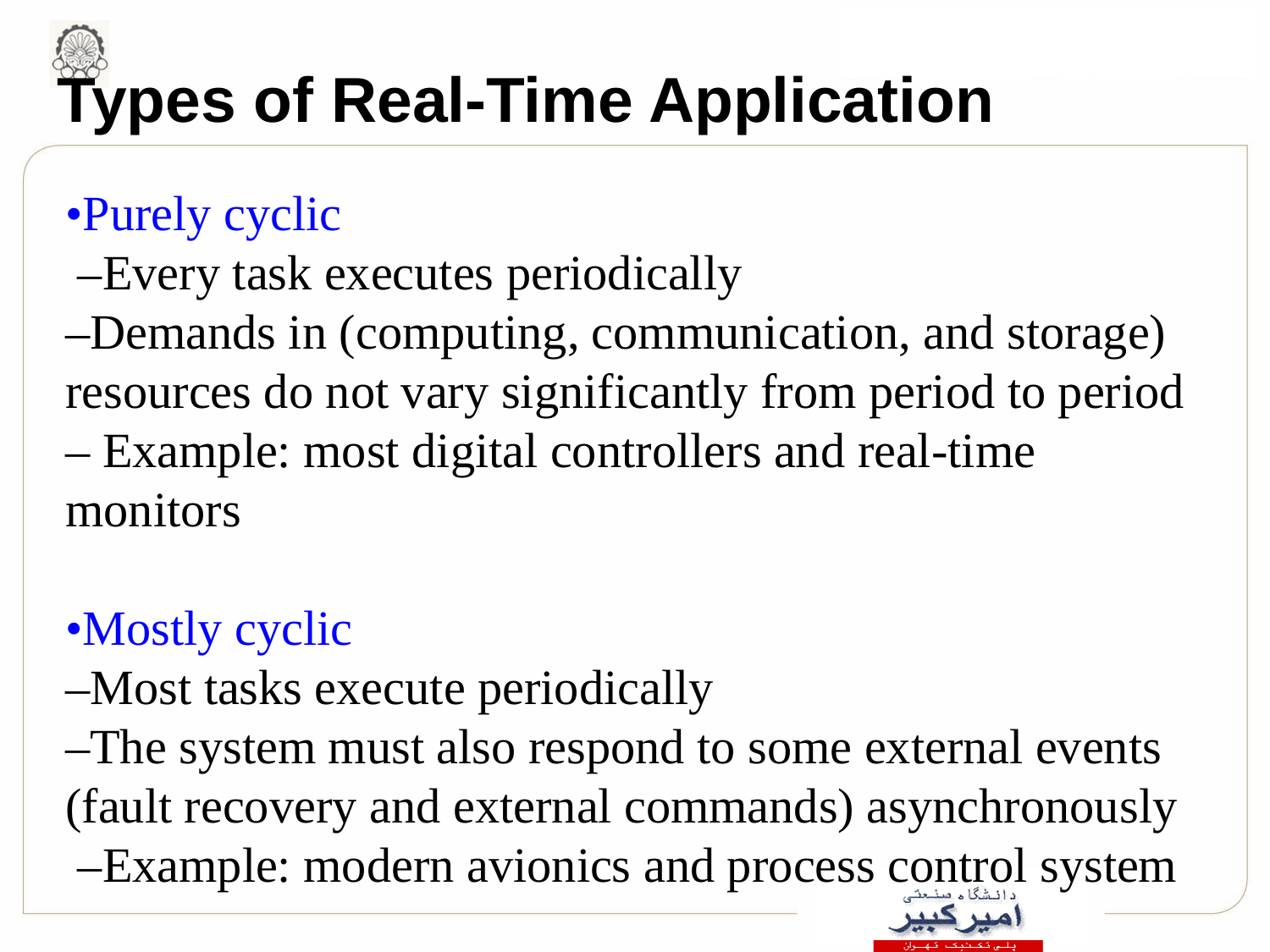

# Types of Real-Time Application

•Purely cyclic
 –Every task executes periodically
–Demands in (computing, communication, and storage) resources do not vary significantly from period to period
– Example: most digital controllers and real-time monitors

•Mostly cyclic
–Most tasks execute periodically
–The system must also respond to some external events (fault recovery and external commands) asynchronously
 –Example: modern avionics and process control system